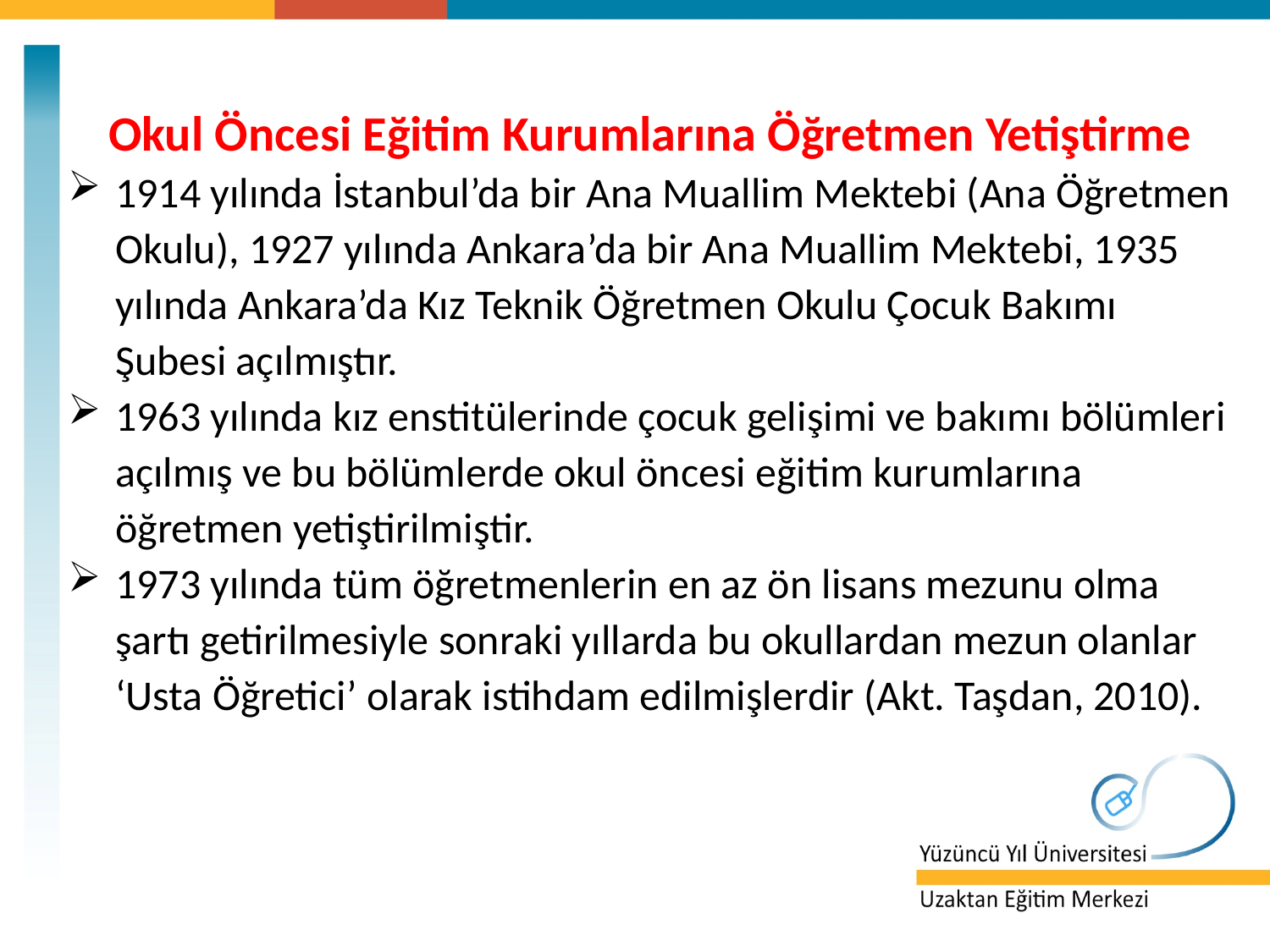

Okul Öncesi Eğitim Kurumlarına Öğretmen Yetiştirme
1914 yılında İstanbul’da bir Ana Muallim Mektebi (Ana Öğretmen Okulu), 1927 yılında Ankara’da bir Ana Muallim Mektebi, 1935 yılında Ankara’da Kız Teknik Öğretmen Okulu Çocuk Bakımı Şubesi açılmıştır.
1963 yılında kız enstitülerinde çocuk gelişimi ve bakımı bölümleri açılmış ve bu bölümlerde okul öncesi eğitim kurumlarına öğretmen yetiştirilmiştir.
1973 yılında tüm öğretmenlerin en az ön lisans mezunu olma şartı getirilmesiyle sonraki yıllarda bu okullardan mezun olanlar ‘Usta Öğretici’ olarak istihdam edilmişlerdir (Akt. Taşdan, 2010).